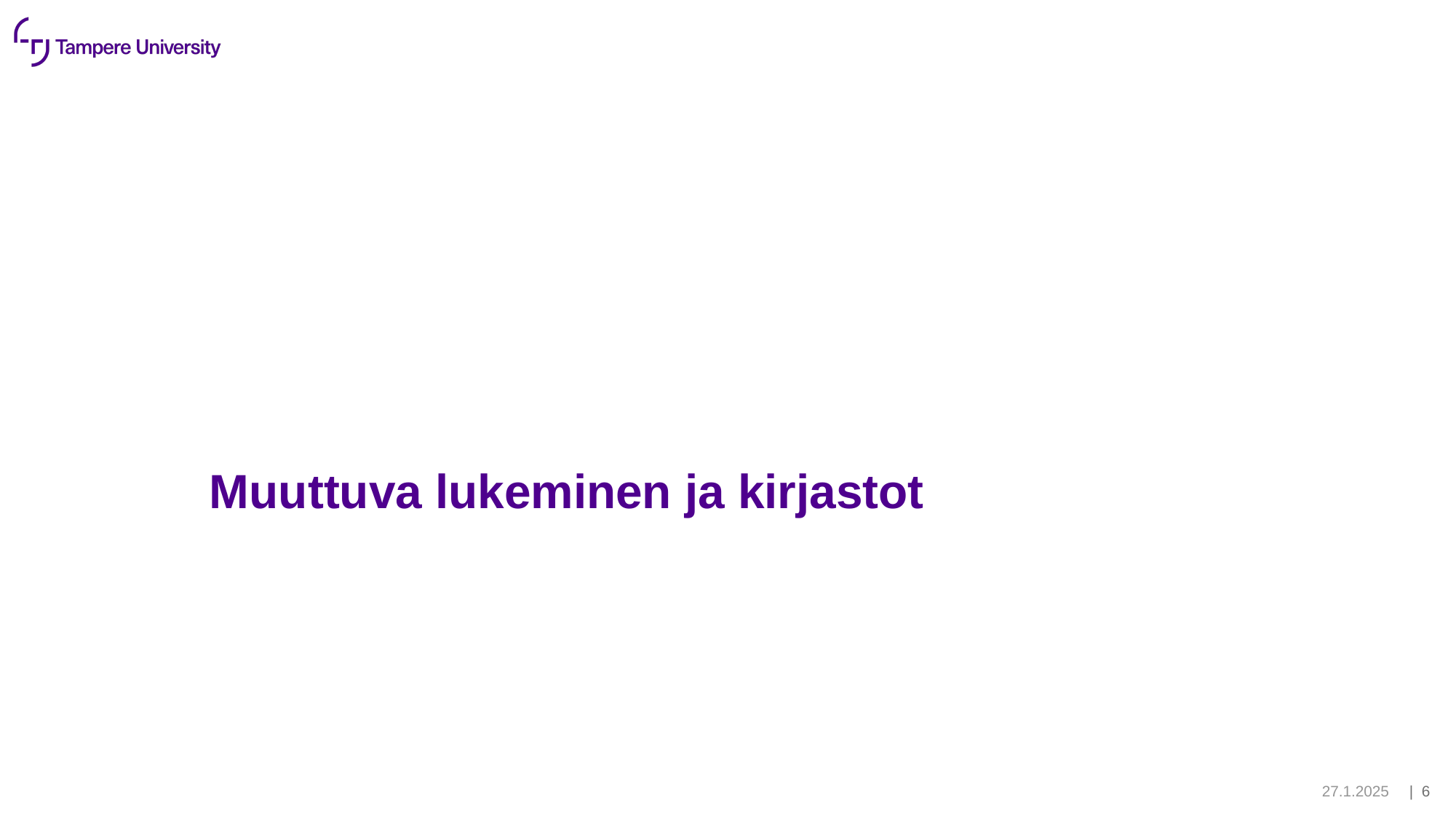

# Muuttuva lukeminen ja kirjastot
27.1.2025
|  6